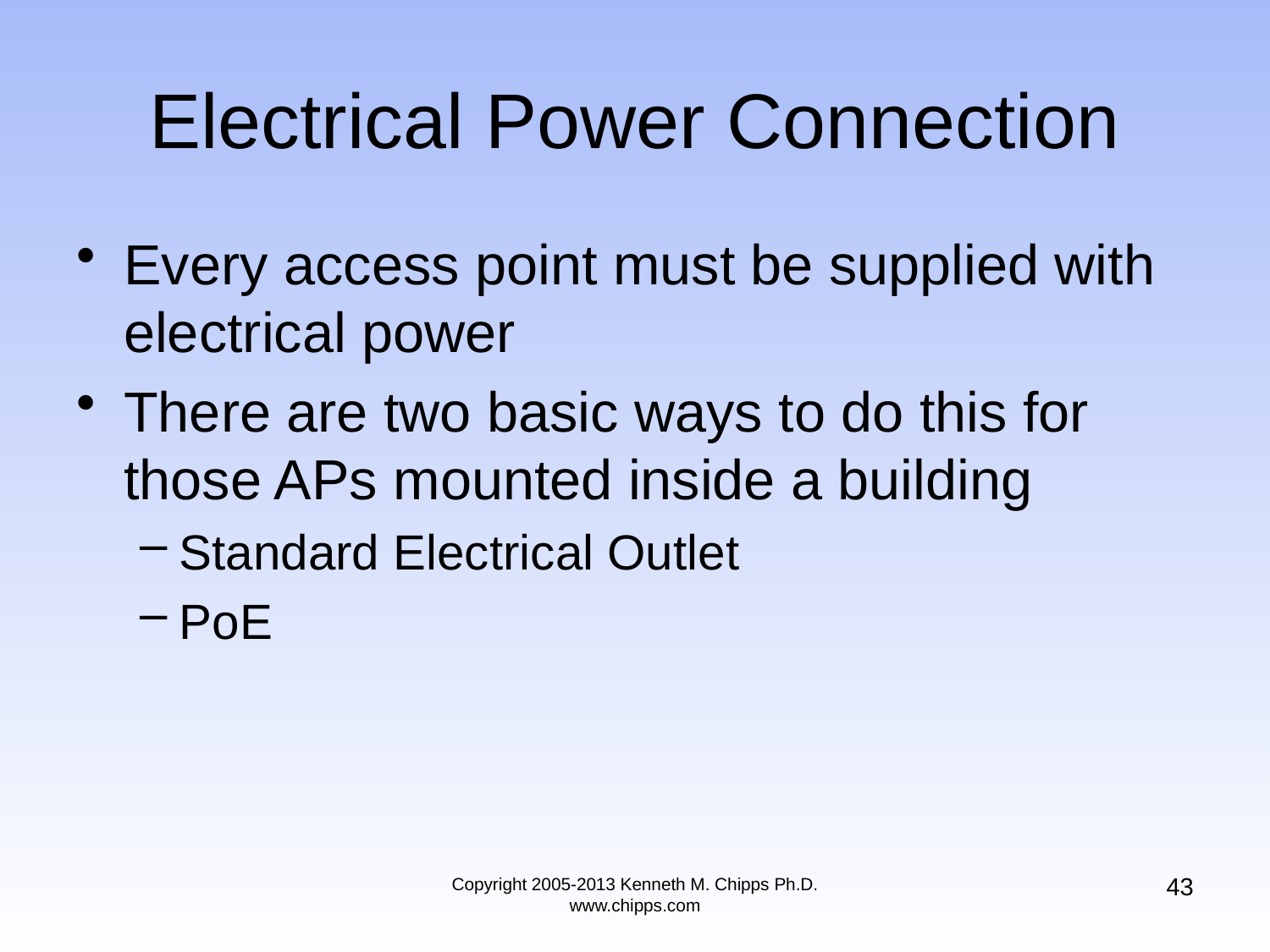

# Electrical Power Connection
Every access point must be supplied with electrical power
There are two basic ways to do this for those APs mounted inside a building
Standard Electrical Outlet
PoE
43
Copyright 2005-2013 Kenneth M. Chipps Ph.D. www.chipps.com